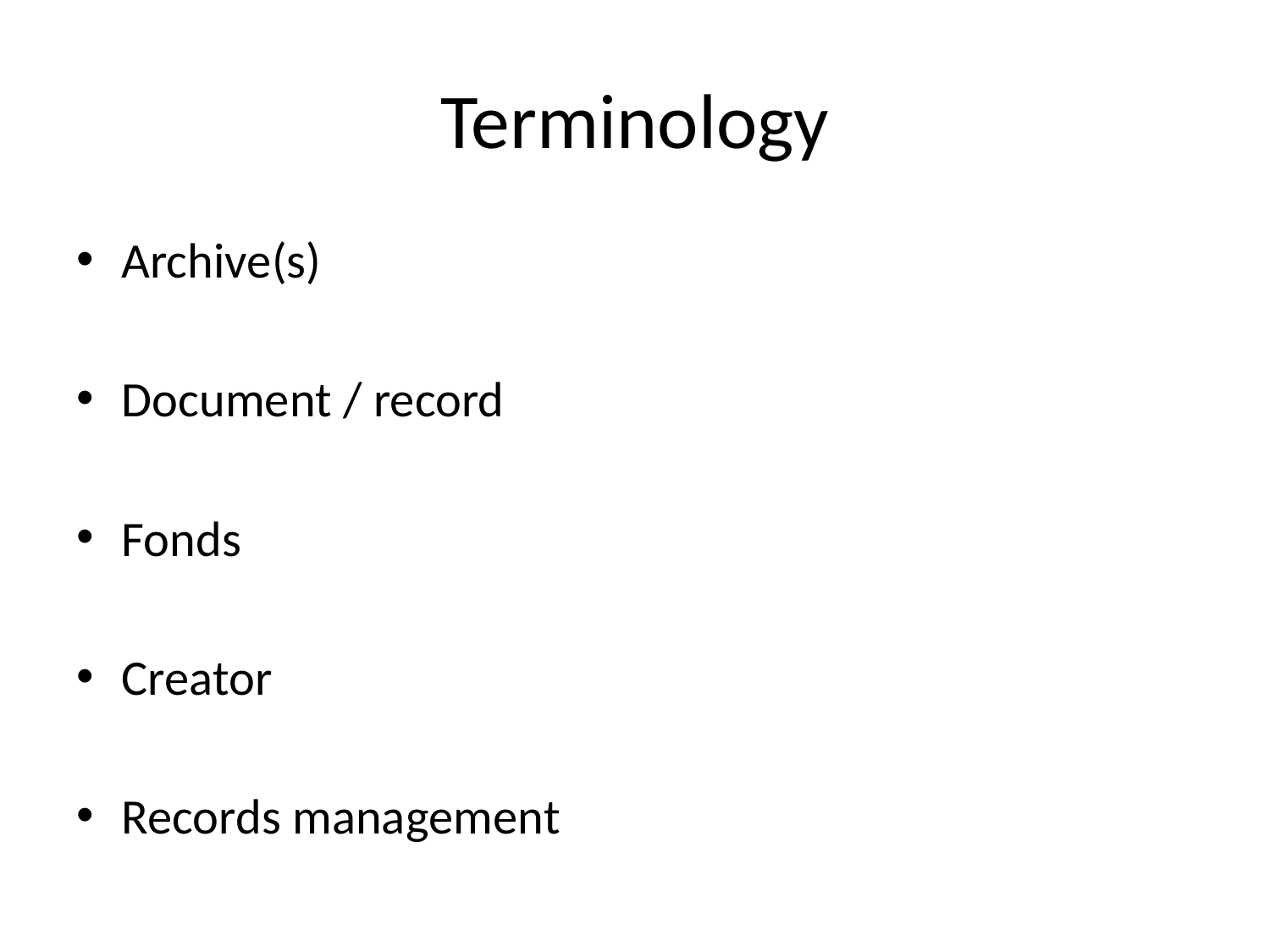

# Terminology
Archive(s)

Document / record

Fonds

Creator

Records management